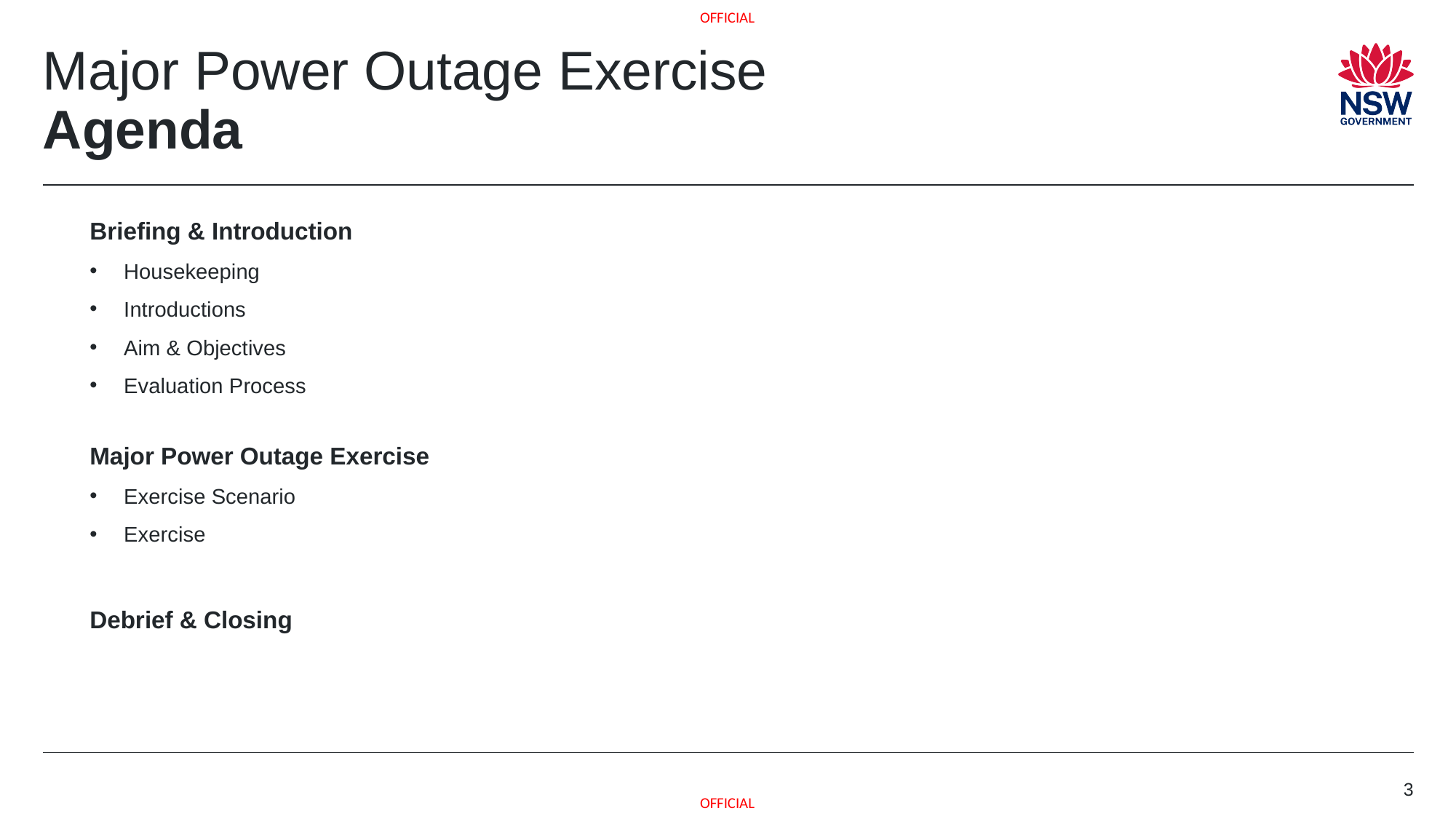

# Major Power Outage Exercise Agenda
Briefing & Introduction
Housekeeping
Introductions
Aim & Objectives
Evaluation Process

Major Power Outage Exercise
Exercise Scenario
Exercise

Debrief & Closing

3